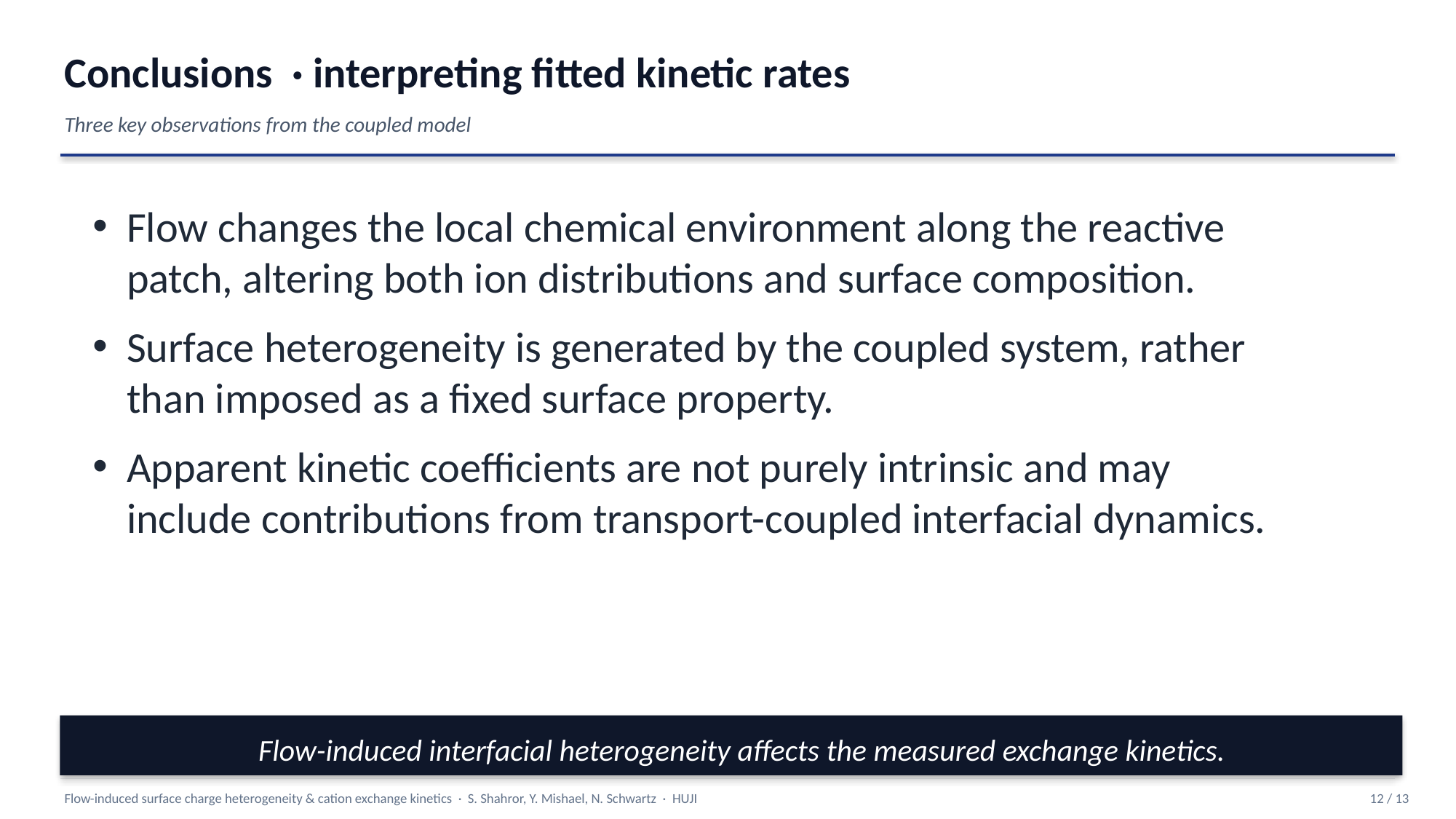

Conclusions  · interpreting fitted kinetic rates
Three key observations from the coupled model
Flow changes the local chemical environment along the reactive patch, altering both ion distributions and surface composition.
Surface heterogeneity is generated by the coupled system, rather than imposed as a fixed surface property.
Apparent kinetic coefficients are not purely intrinsic and may include contributions from transport-coupled interfacial dynamics.

Flow-induced interfacial heterogeneity affects the measured exchange kinetics.
Flow-induced surface charge heterogeneity & cation exchange kinetics  ·  S. Shahror, Y. Mishael, N. Schwartz  ·  HUJI
12 / 13